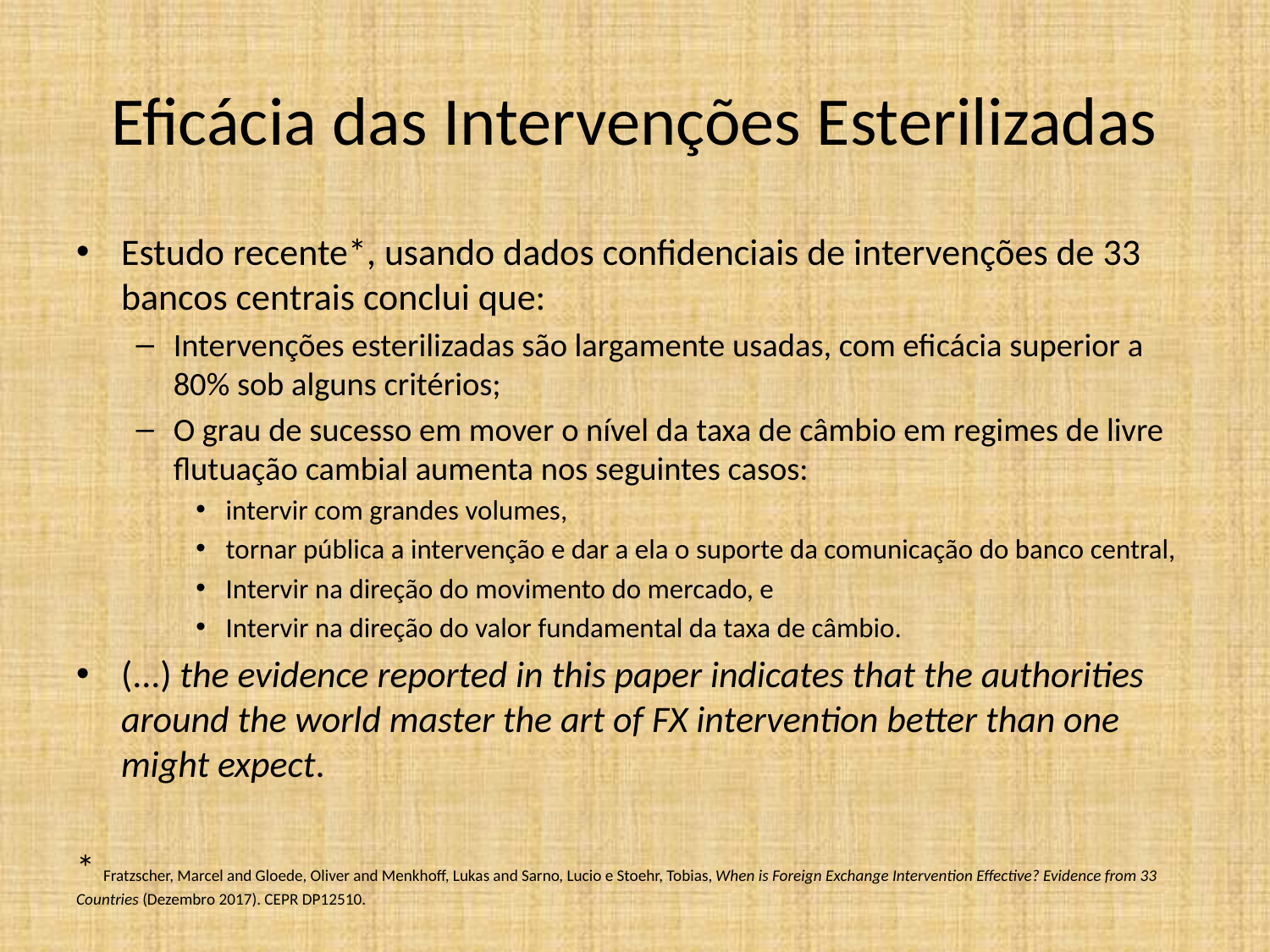

# Eficácia das Intervenções Esterilizadas
Estudo recente*, usando dados confidenciais de intervenções de 33 bancos centrais conclui que:
Intervenções esterilizadas são largamente usadas, com eficácia superior a 80% sob alguns critérios;
O grau de sucesso em mover o nível da taxa de câmbio em regimes de livre flutuação cambial aumenta nos seguintes casos:
intervir com grandes volumes,
tornar pública a intervenção e dar a ela o suporte da comunicação do banco central,
Intervir na direção do movimento do mercado, e
Intervir na direção do valor fundamental da taxa de câmbio.
(...) the evidence reported in this paper indicates that the authorities around the world master the art of FX intervention better than one might expect.

* Fratzscher, Marcel and Gloede, Oliver and Menkhoff, Lukas and Sarno, Lucio e Stoehr, Tobias, When is Foreign Exchange Intervention Effective? Evidence from 33 Countries (Dezembro 2017). CEPR DP12510.